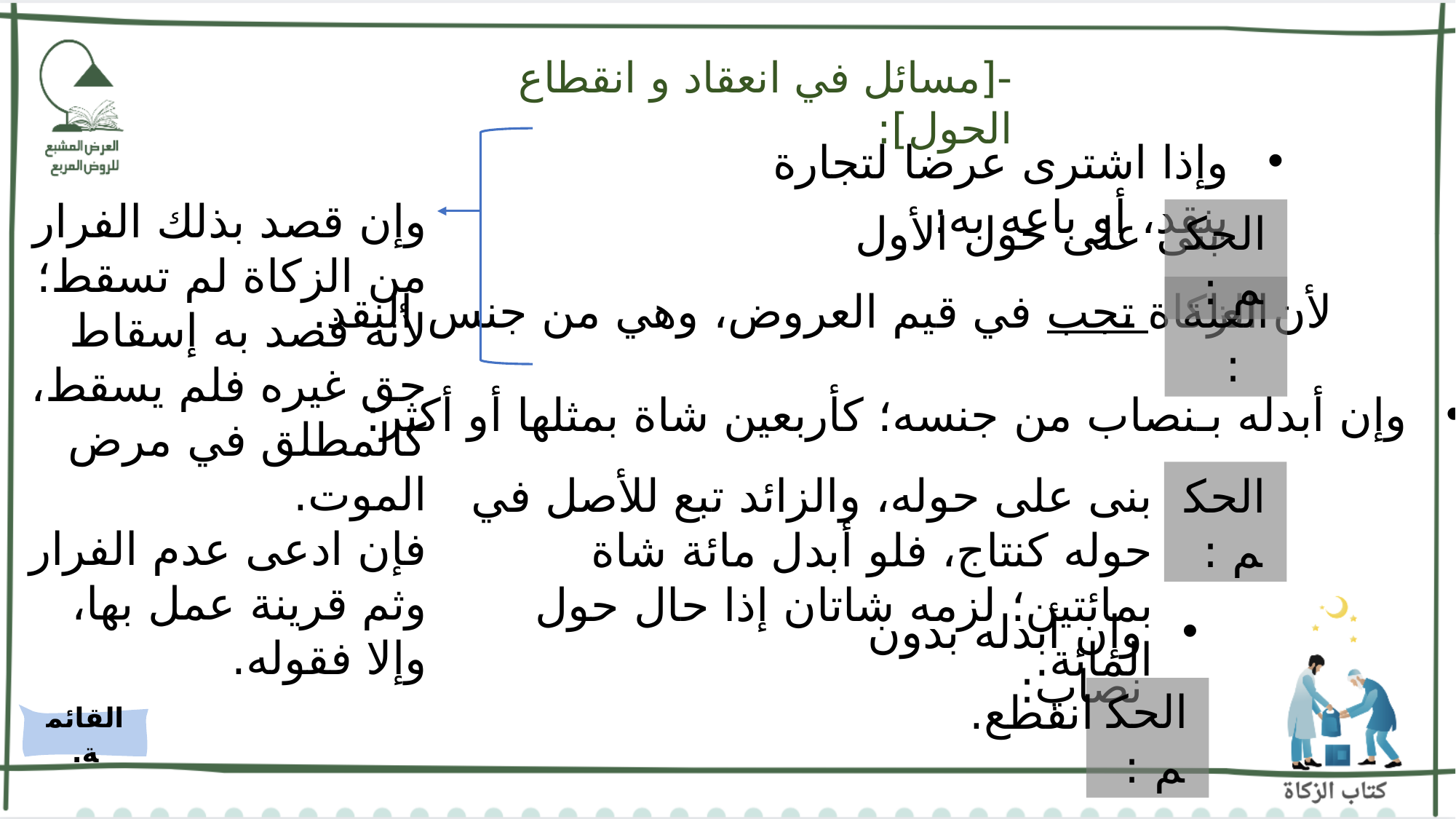

-[مسائل في انعقاد و انقطاع الحول]:
وإذا اشترى عرضا لتجارة بنقد، أو باعه به:

وإن قصد بذلك الفرار من الزكاة لم تسقط؛ لأنه قصد به إسقاط حق غيره فلم يسقط، كالمطلق في مرض الموت.
فإن ادعى عدم الفرار وثم قرينة عمل بها، وإلا فقوله.
بنى على حول الأول
الحكم :
لأن الزكاة تجب في قيم العروض، وهي من جنس النقد.
العلة :
وإن أبدله بـنصاب من جنسه؛ كأربعين شاة بمثلها أو أكثر:
بنى على حوله، والزائد تبع للأصل في حوله كنتاج، فلو أبدل مائة شاة بمائتين؛ لزمه شاتان إذا حال حول المائة.
الحكم :
وإن أبدله بدون نصاب:
الحكم :
انقطع.
القائمة.